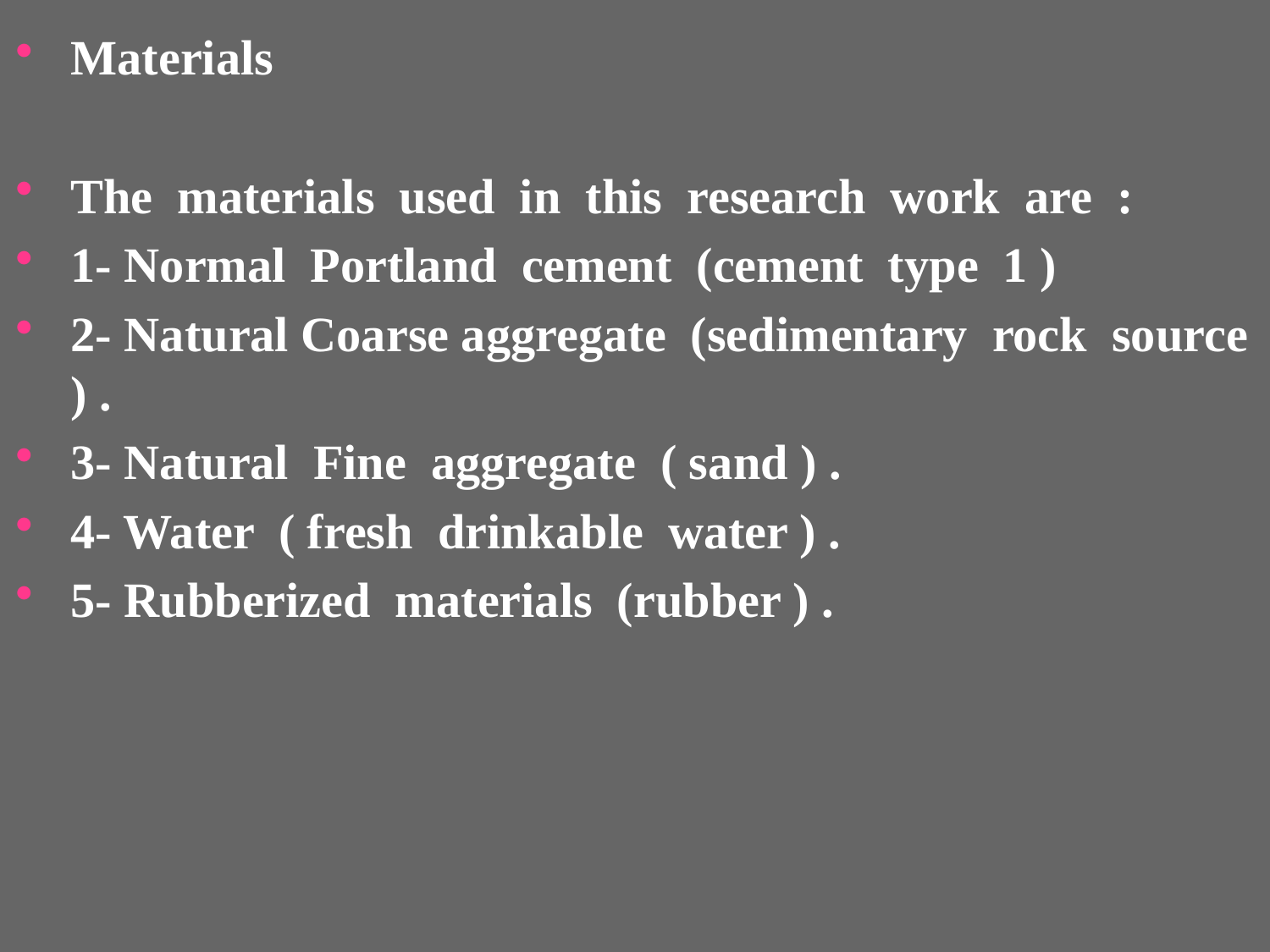

Materials

The  materials  used  in  this  research  work  are  :
1- Normal  Portland  cement  (cement  type  1 )
2- Natural Coarse aggregate  (sedimentary  rock  source ) .
3- Natural  Fine  aggregate  ( sand ) .
4- Water  ( fresh  drinkable  water ) .
5- Rubberized  materials  (rubber ) .